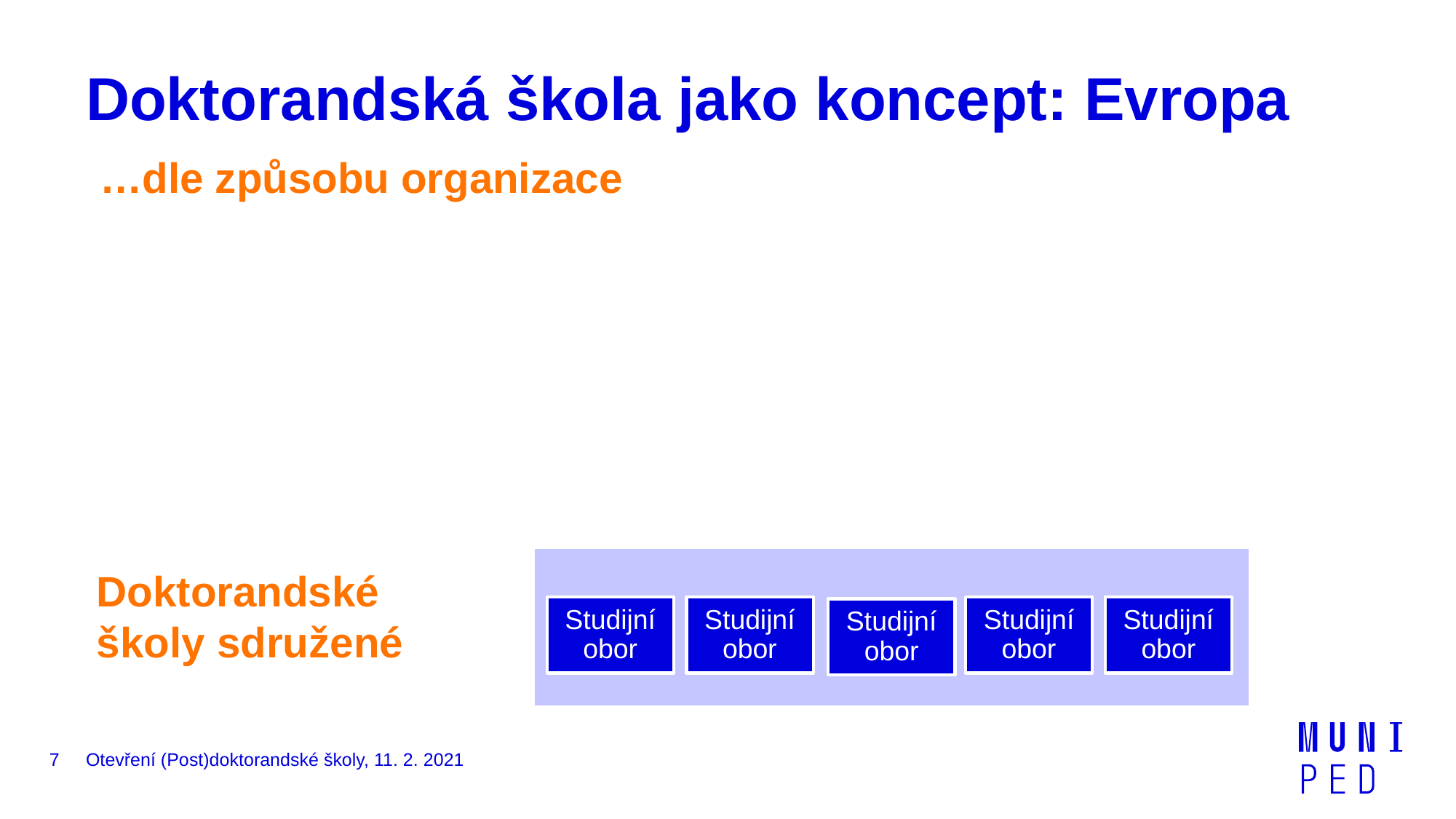

# Doktorandská škola jako koncept: Evropa
…dle způsobu organizace

Doktorandské školy sdružené
Studijní obor
Studijní obor
Studijní obor
Studijní obor
Studijní obor
7
Otevření (Post)doktorandské školy, 11. 2. 2021